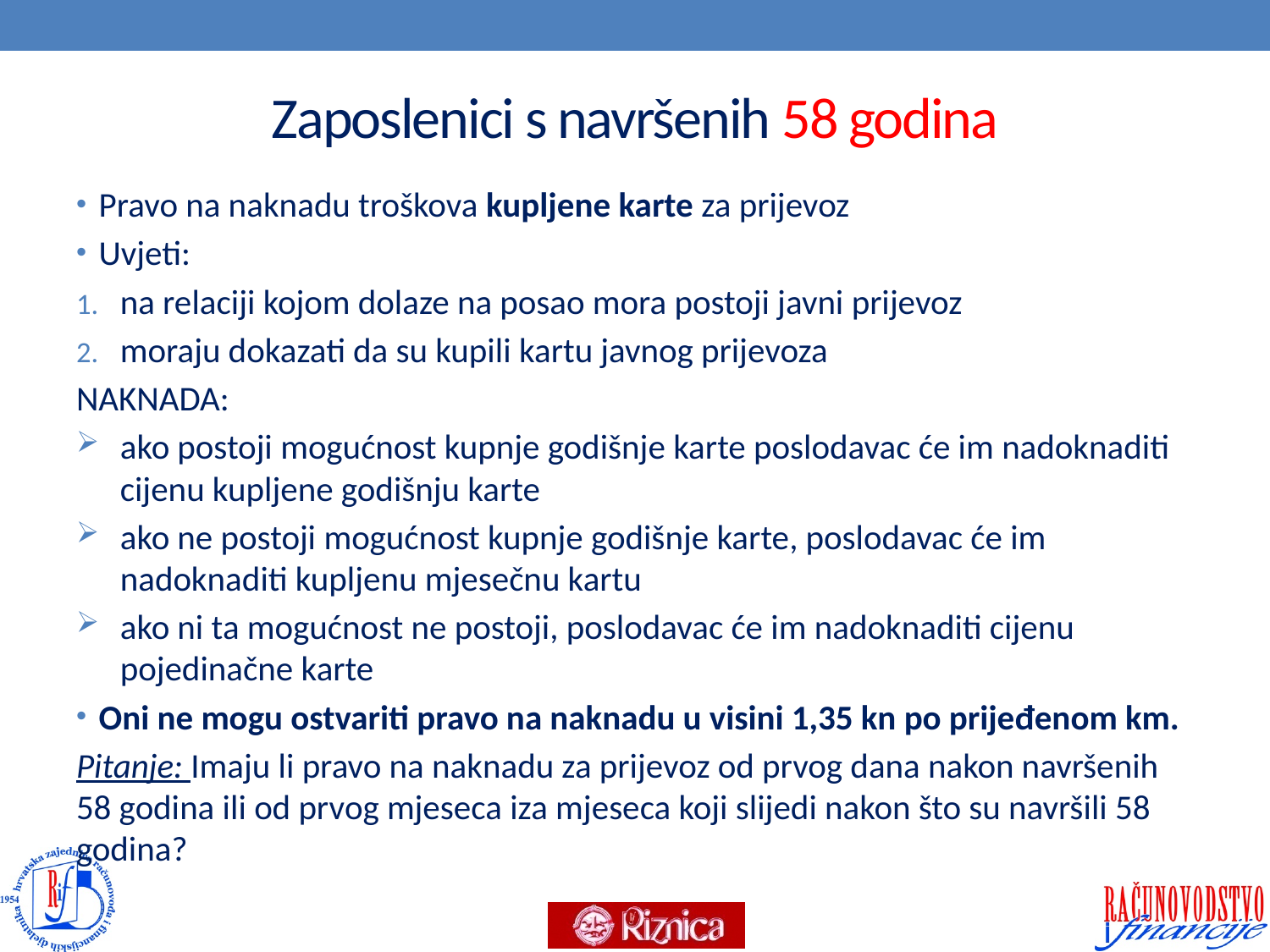

# Zaposlenici s navršenih 58 godina
Pravo na naknadu troškova kupljene karte za prijevoz
Uvjeti:
na relaciji kojom dolaze na posao mora postoji javni prijevoz
moraju dokazati da su kupili kartu javnog prijevoza
NAKNADA:
ako postoji mogućnost kupnje godišnje karte poslodavac će im nadoknaditi cijenu kupljene godišnju karte
ako ne postoji mogućnost kupnje godišnje karte, poslodavac će im nadoknaditi kupljenu mjesečnu kartu
ako ni ta mogućnost ne postoji, poslodavac će im nadoknaditi cijenu pojedinačne karte
Oni ne mogu ostvariti pravo na naknadu u visini 1,35 kn po prijeđenom km.
Pitanje: Imaju li pravo na naknadu za prijevoz od prvog dana nakon navršenih 58 godina ili od prvog mjeseca iza mjeseca koji slijedi nakon što su navršili 58 godina?